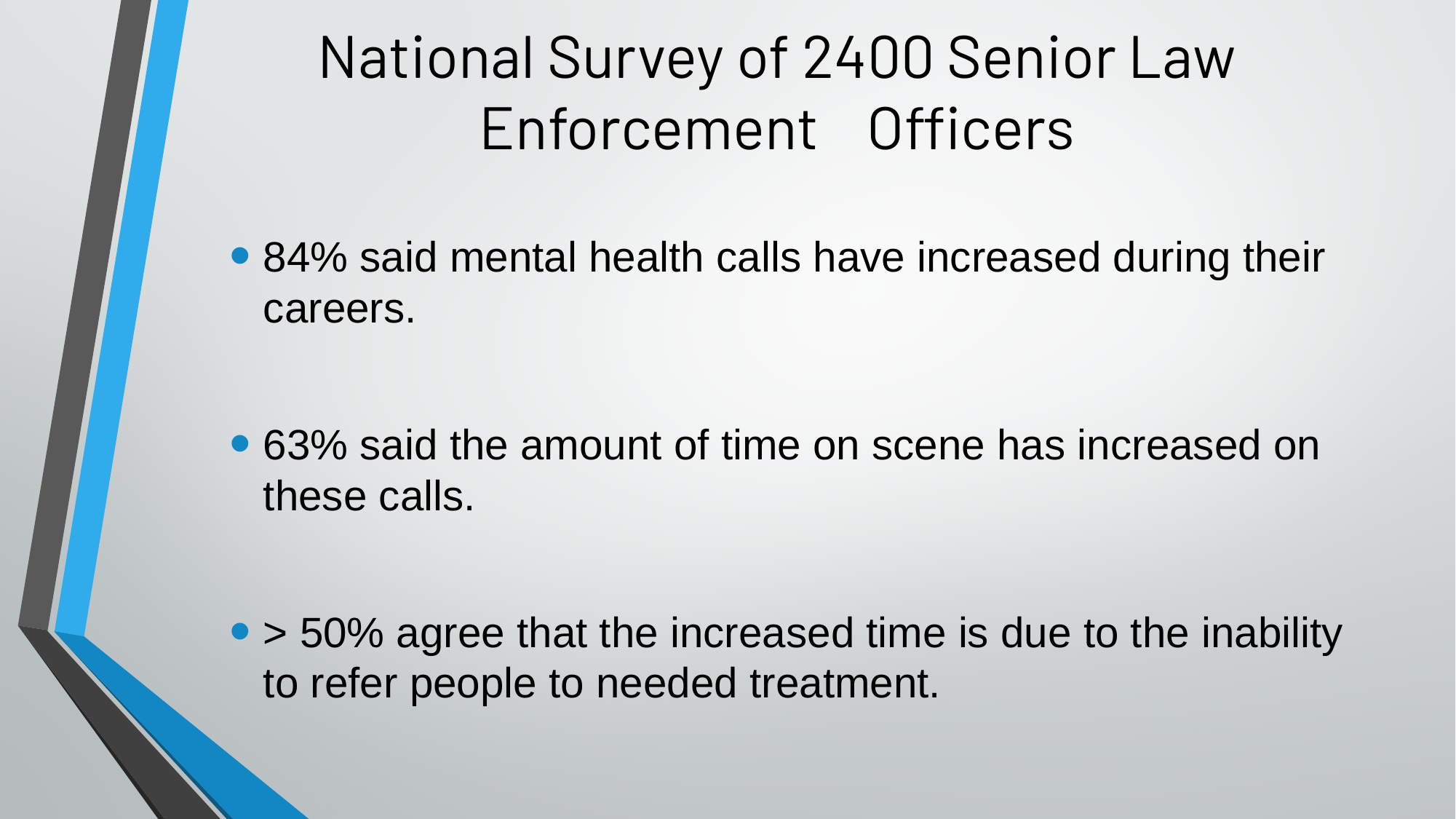

# National Survey of 2400 Senior Law Enforcement    Officers
84% said mental health calls have increased during their careers.

63% said the amount of time on scene has increased on these calls.

> 50% agree that the increased time is due to the inability to refer people to needed treatment.